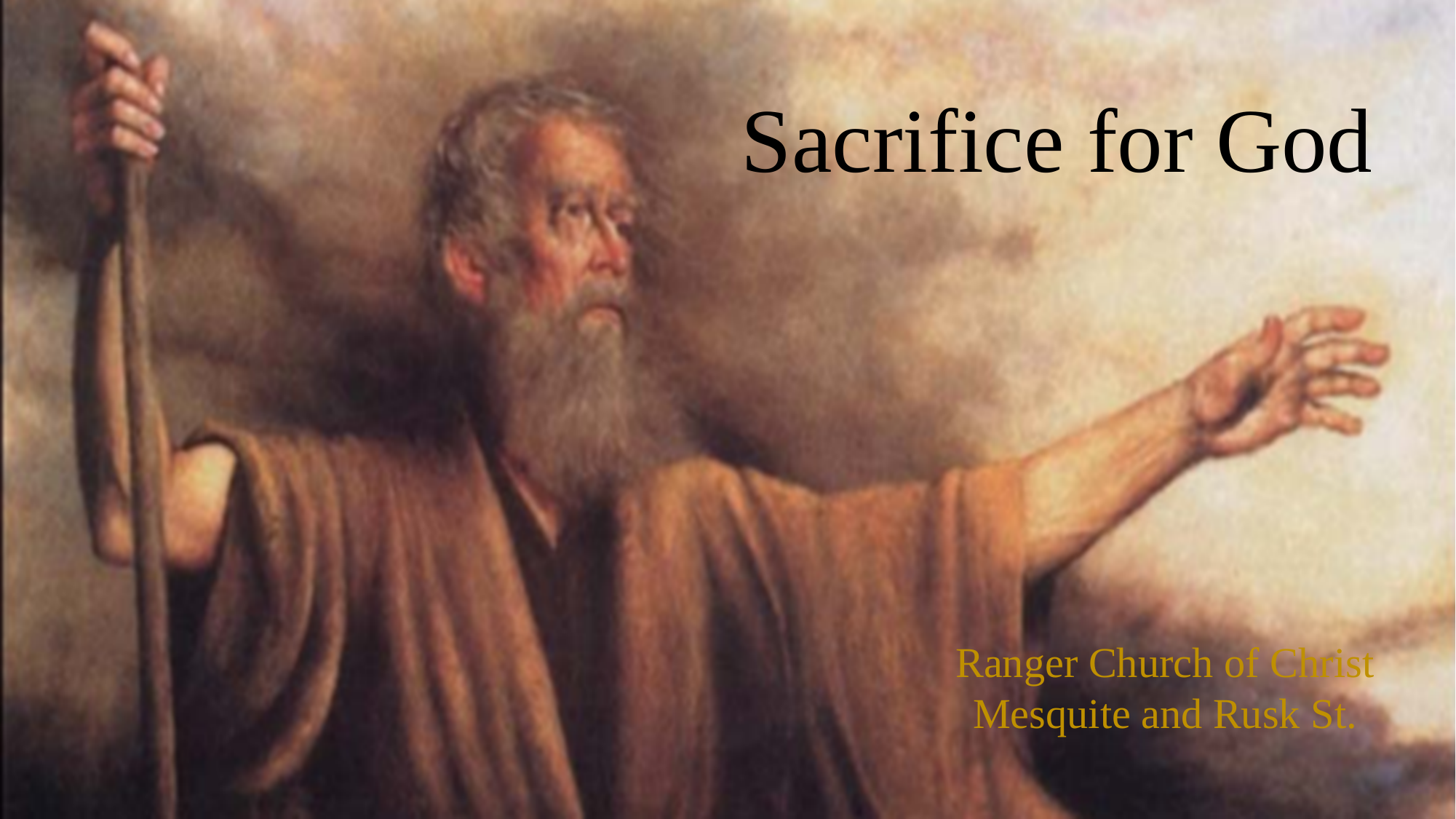

Sacrifice for God
Ranger Church of Christ
Mesquite and Rusk St.